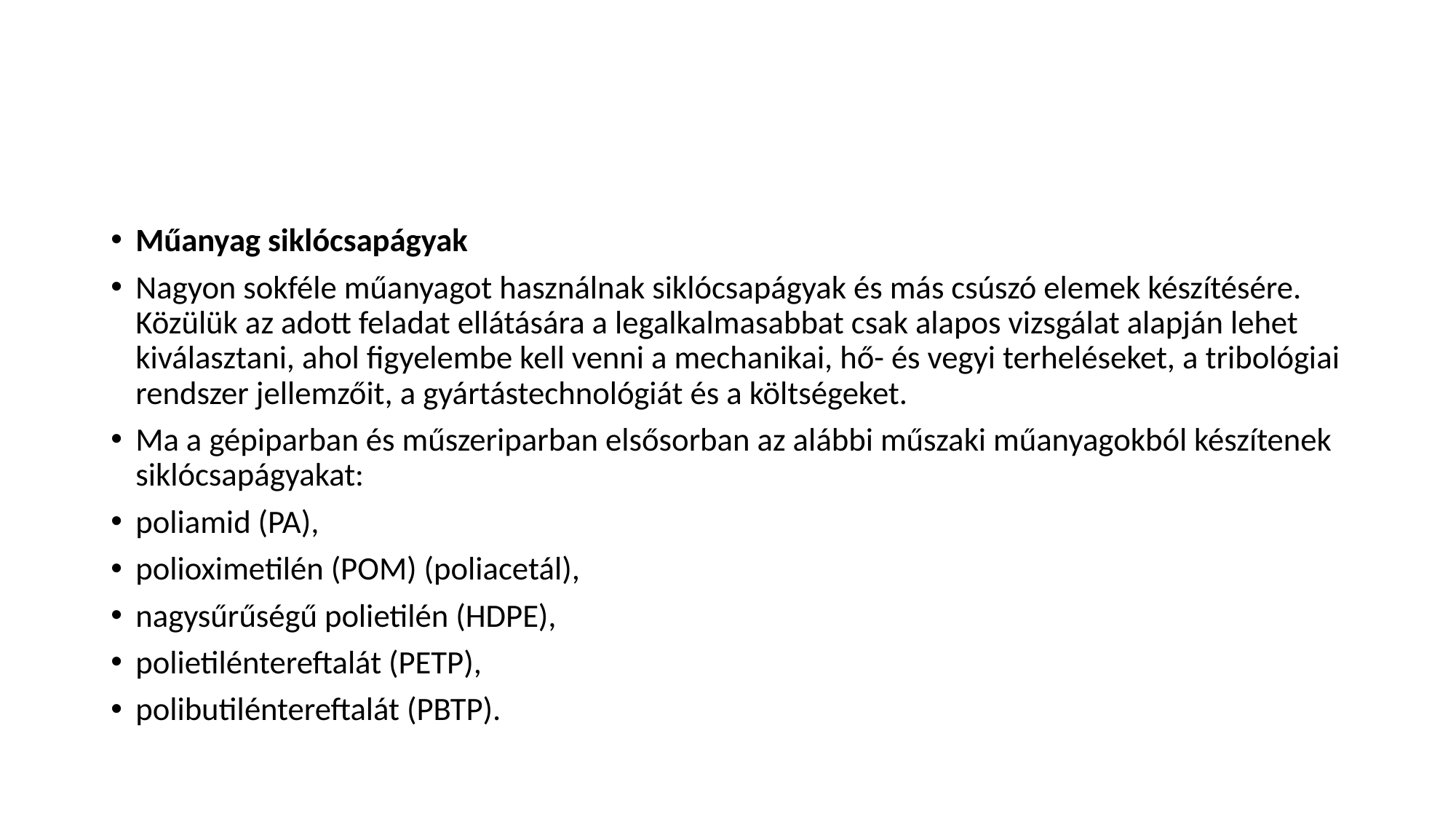

#
Műanyag siklócsapágyak
Nagyon sokféle műanyagot használnak siklócsapágyak és más csúszó elemek készítésére. Közülük az adott feladat ellátására a legalkalmasabbat csak alapos vizsgálat alapján lehet kiválasztani, ahol figyelembe kell venni a mechanikai, hő- és vegyi terheléseket, a tribológiai rendszer jellemzőit, a gyártástechnológiát és a költségeket.
Ma a gépiparban és műszeriparban elsősorban az alábbi műszaki műanyagokból készítenek siklócsapágyakat:
poliamid (PA),
polioximetilén (POM) (poliacetál),
nagysűrűségű polietilén (HDPE),
polietiléntereftalát (PETP),
polibutiléntereftalát (PBTP).